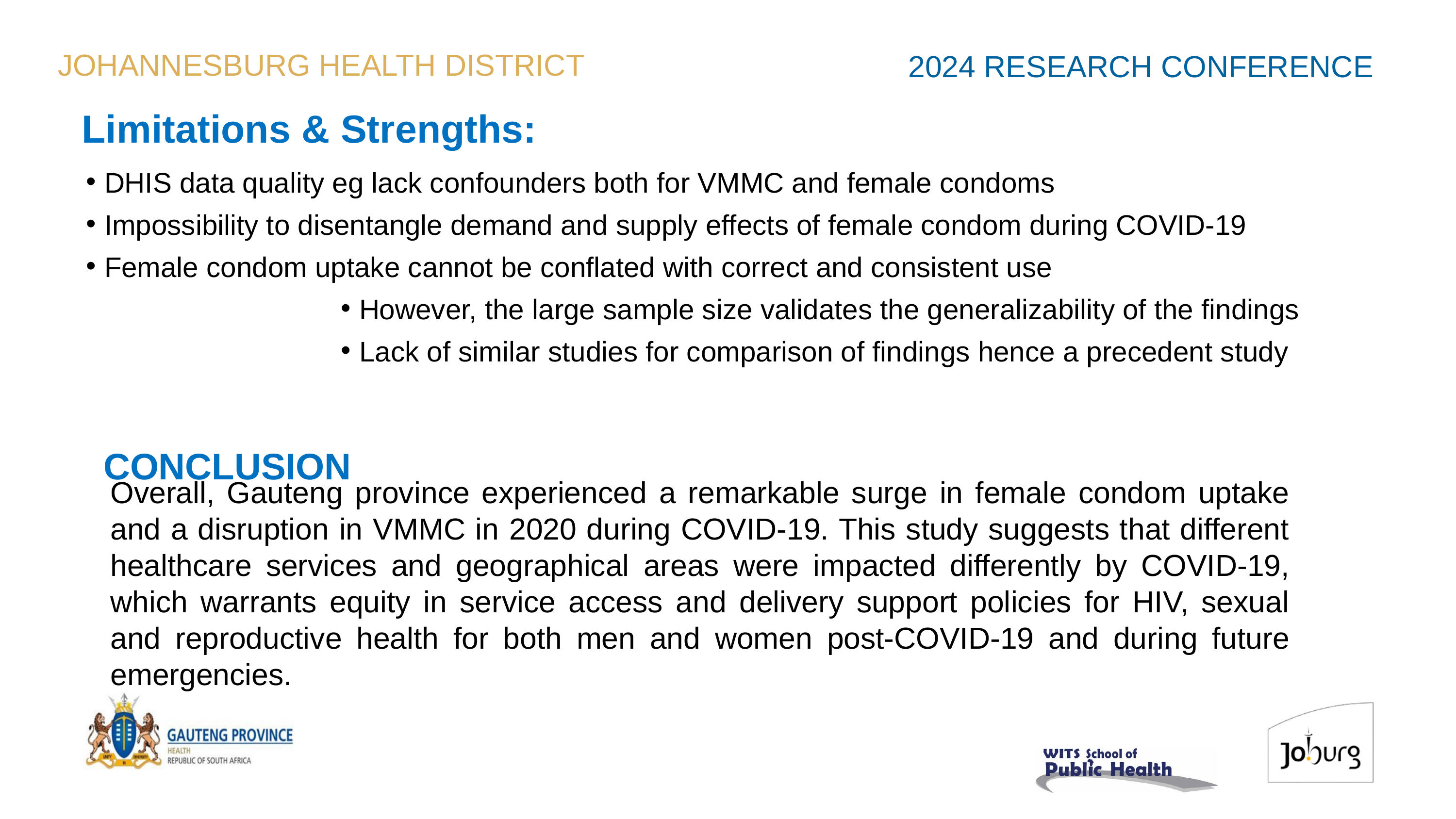

JOHANNESBURG HEALTH DISTRICT
2024 RESEARCH CONFERENCE
# Limitations & Strengths:
DHIS data quality eg lack confounders both for VMMC and female condoms
Impossibility to disentangle demand and supply effects of female condom during COVID-19
Female condom uptake cannot be conflated with correct and consistent use
However, the large sample size validates the generalizability of the findings
Lack of similar studies for comparison of findings hence a precedent study
CONCLUSION
Overall, Gauteng province experienced a remarkable surge in female condom uptake and a disruption in VMMC in 2020 during COVID-19. This study suggests that different healthcare services and geographical areas were impacted differently by COVID-19, which warrants equity in service access and delivery support policies for HIV, sexual and reproductive health for both men and women post-COVID-19 and during future emergencies.